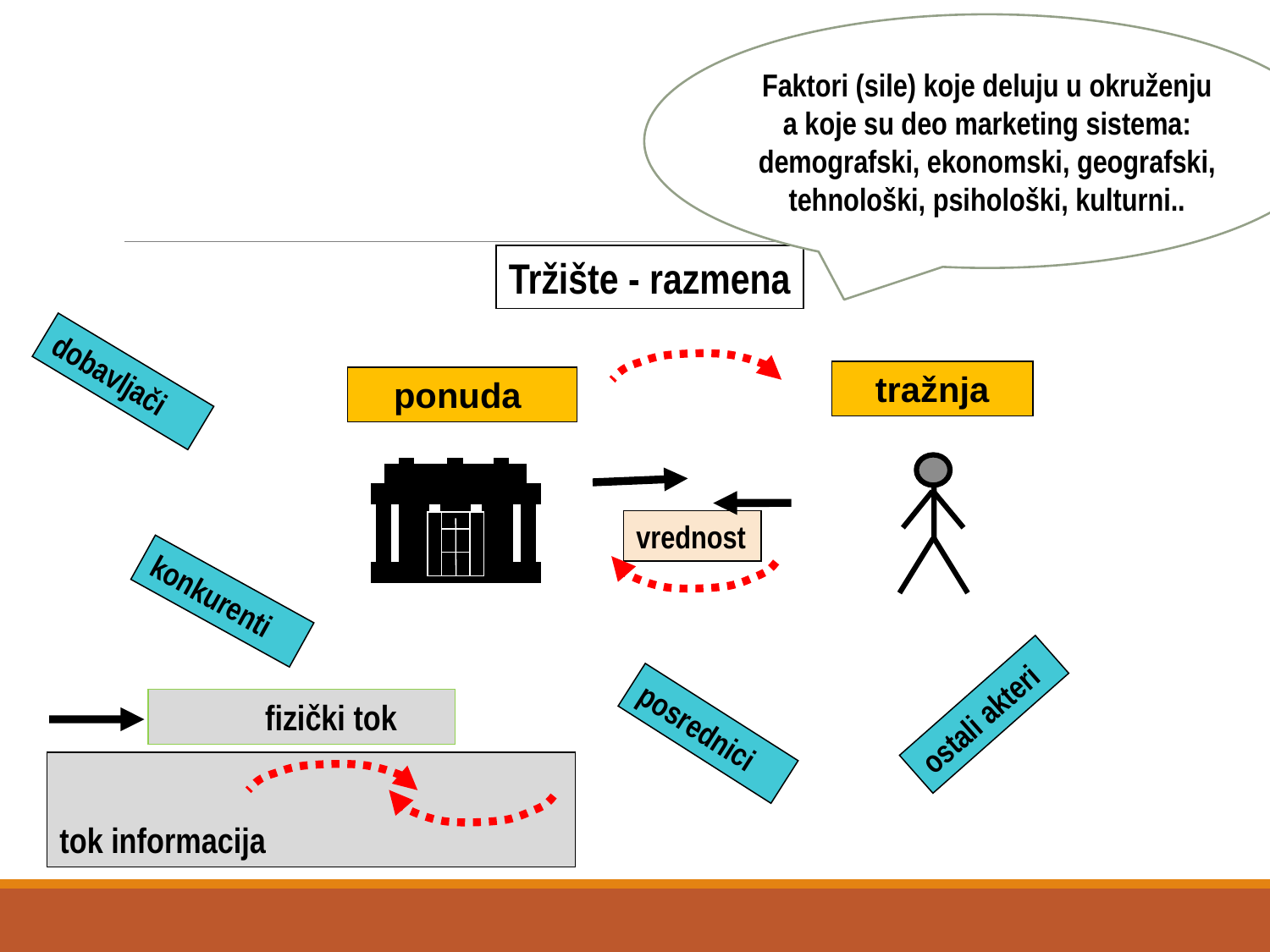

Faktori (sile) koje deluju u okruženju a koje su deo marketing sistema: demografski, ekonomski, geografski, tehnološki, psihološki, kulturni..
Tržište - razmena

dobavljači
tražnja
ponuda

vrednost

konkurenti
ostali akteri
             fizički tok
posrednici

tok informacija